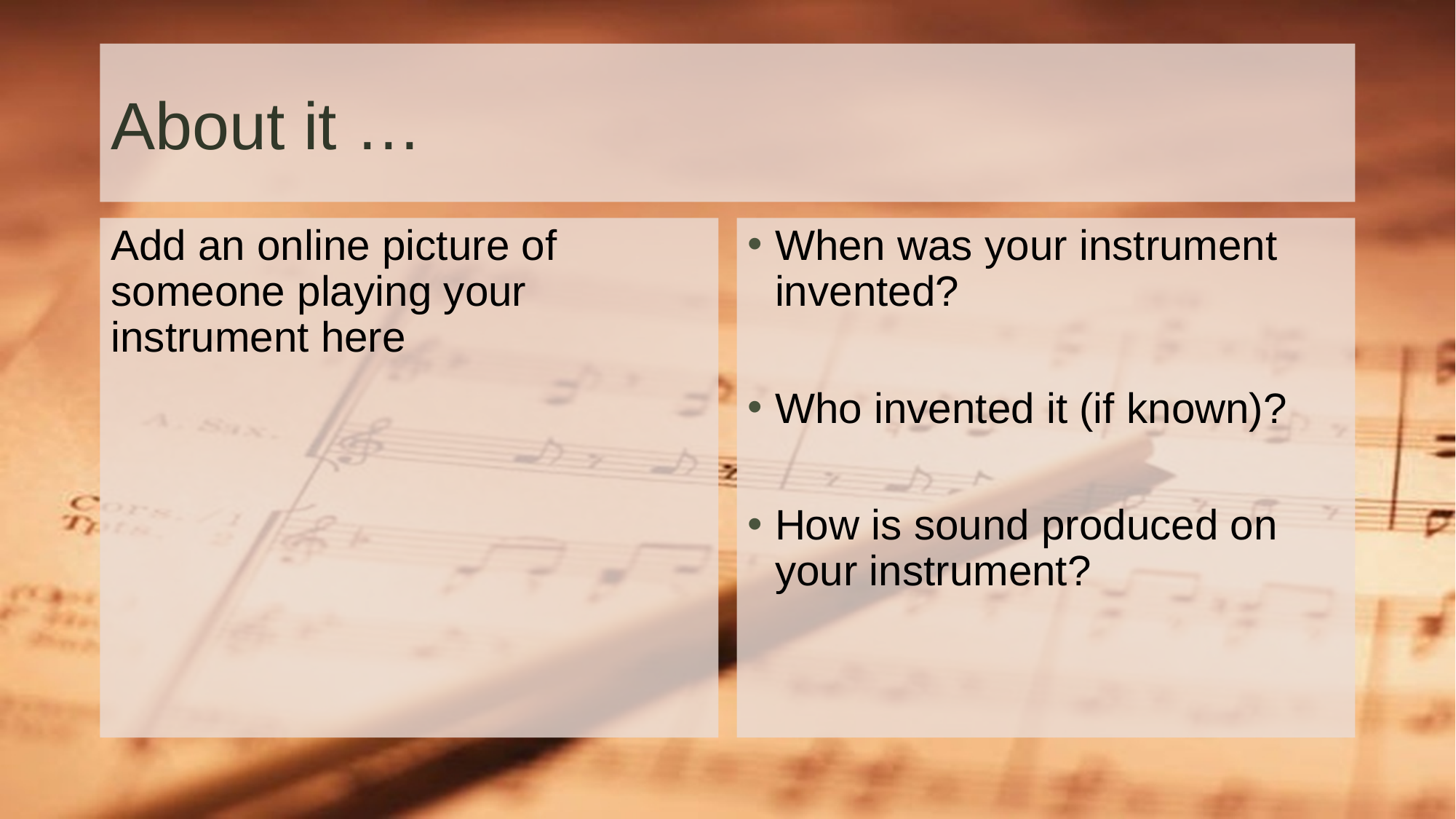

# About it …
Add an online picture of someone playing your instrument here
When was your instrument invented?

Who invented it (if known)?

How is sound produced on your instrument?